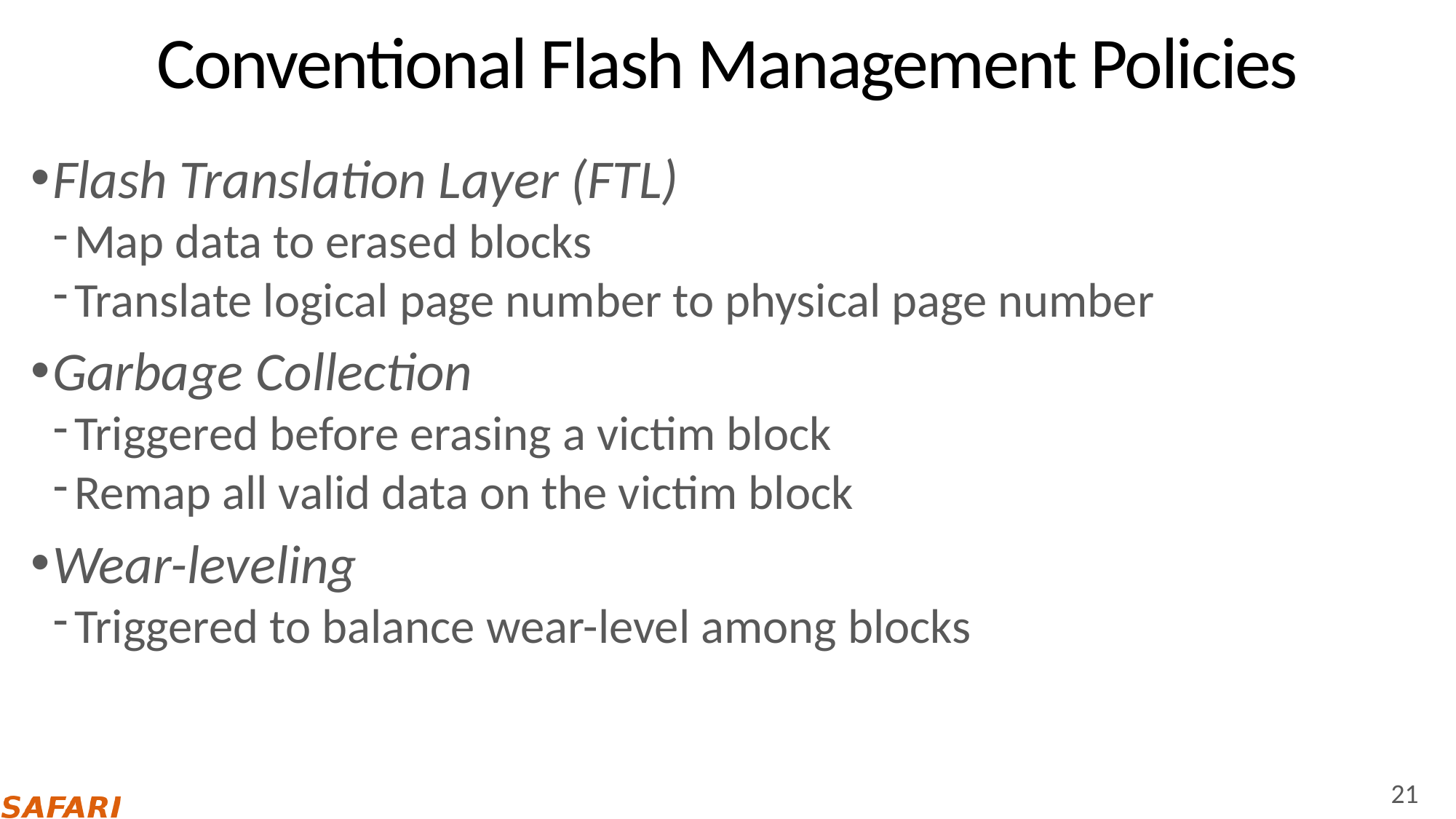

# Conventional Flash Management Policies
Flash Translation Layer (FTL)
Map data to erased blocks
Translate logical page number to physical page number
Garbage Collection
Triggered before erasing a victim block
Remap all valid data on the victim block
Wear-leveling
Triggered to balance wear-level among blocks
21